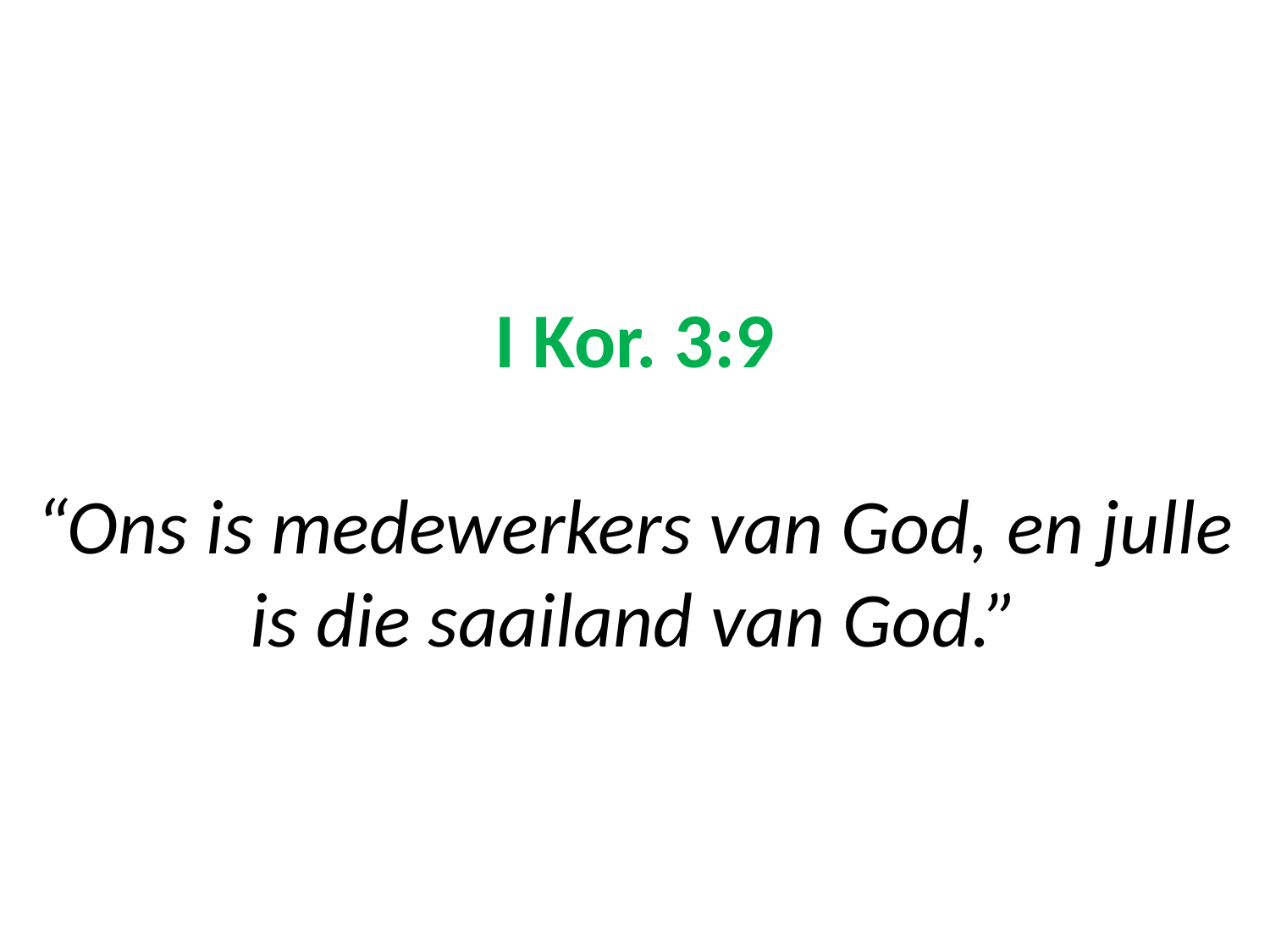

# I Kor. 3:9 “Ons is medewerkers van God, en julle is die saailand van God.”